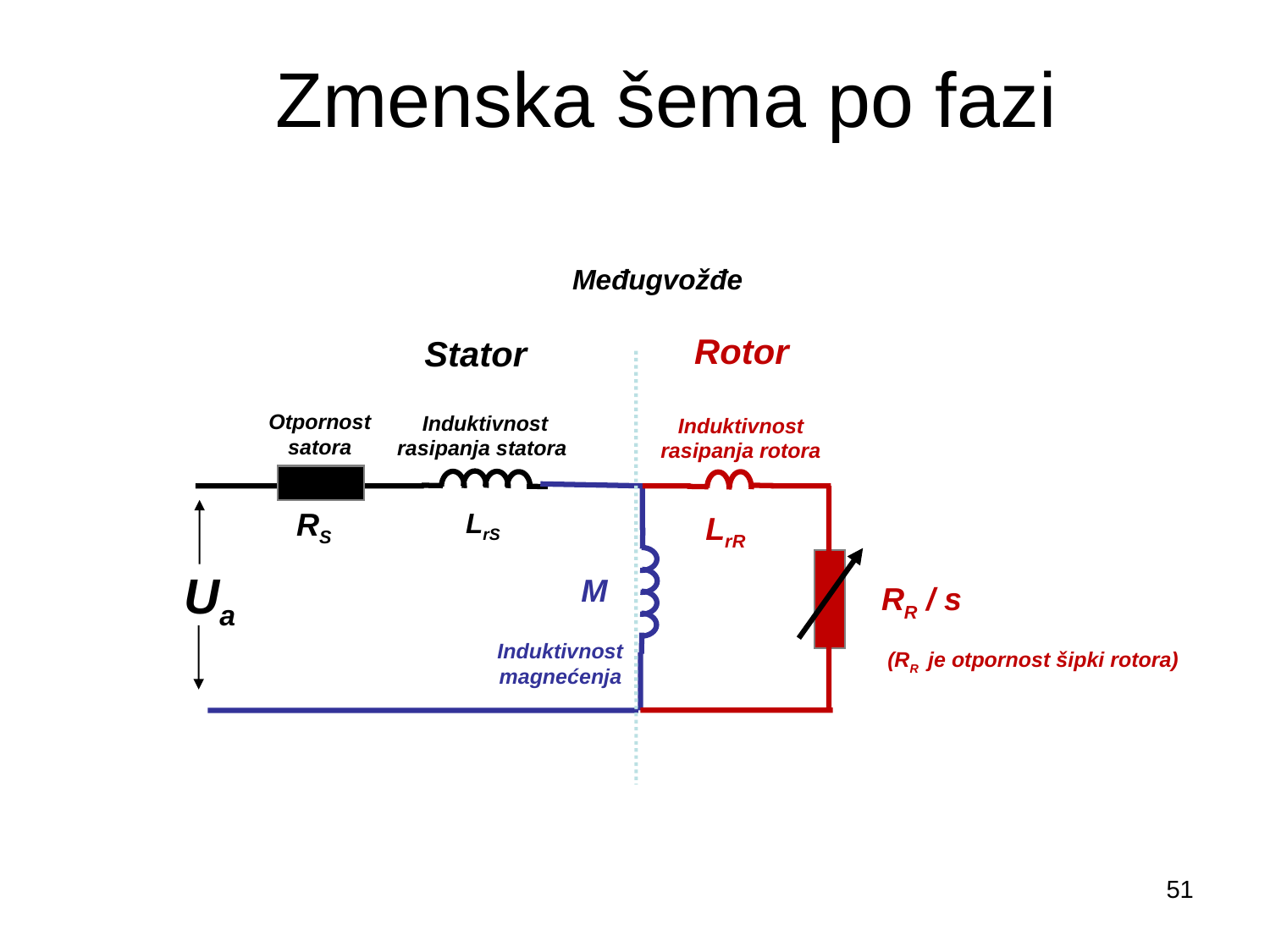

Zmenska šema po fazi
Međugvožđe
Rotor
Stator

Otpornost satora
Induktivnost rasipanja statora
Induktivnost rasipanja rotora

RS
LrS

LrR

Ua
M
RR / s

Induktivnost magnećenja
(RR  je otpornost šipki rotora)

51